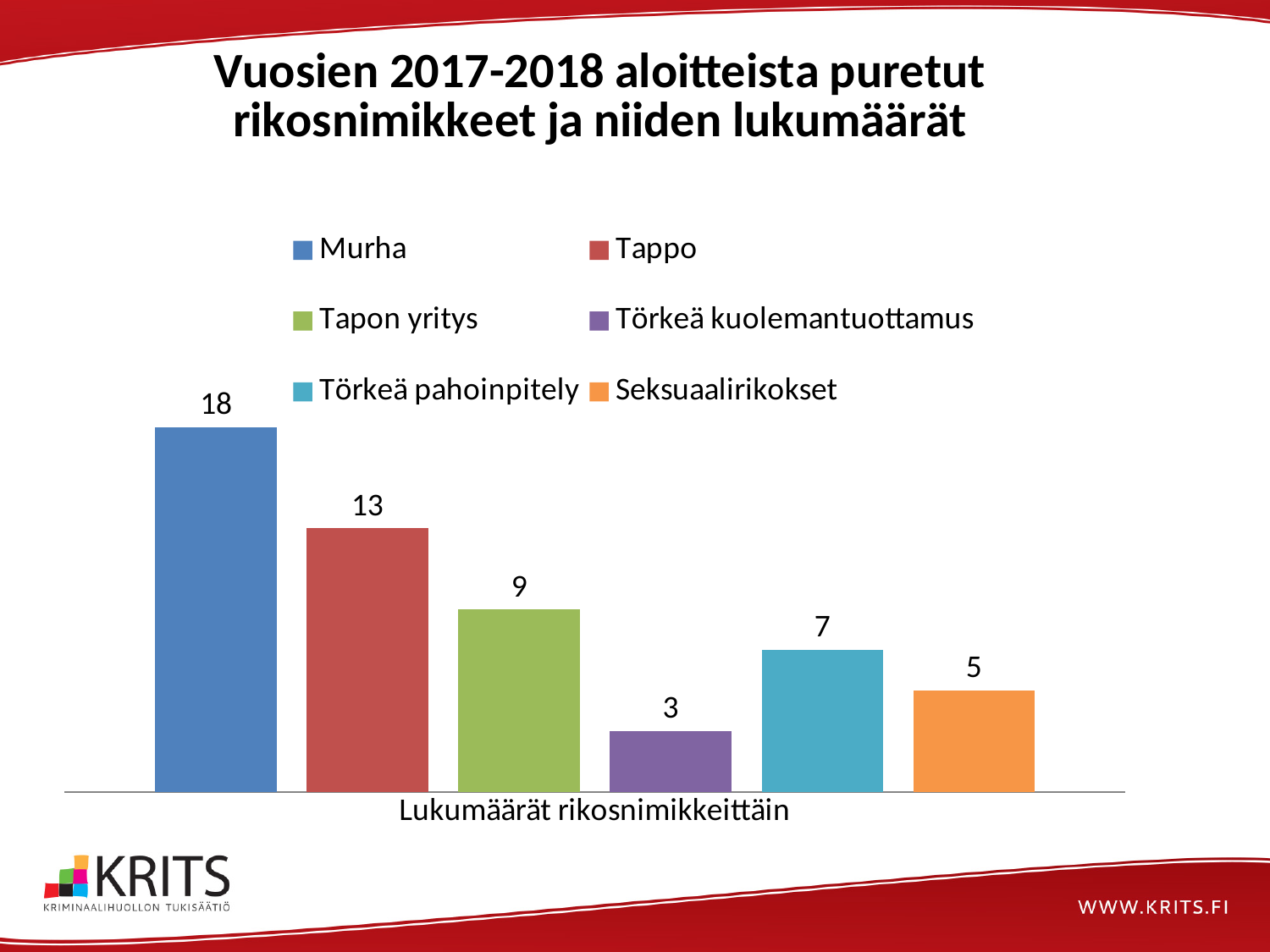

### Chart: Vuosien 2017-2018 aloitteista puretut rikosnimikkeet ja niiden lukumäärät

| Category | Murha | Tappo | Tapon yritys | Törkeä kuolemantuottamus | Törkeä pahoinpitely | Seksuaalirikokset |
|---|---|---|---|---|---|---|
| Lukumäärät rikosnimikkeittäin | 18.0 | 13.0 | 9.0 | 3.0 | 7.0 | 5.0 |